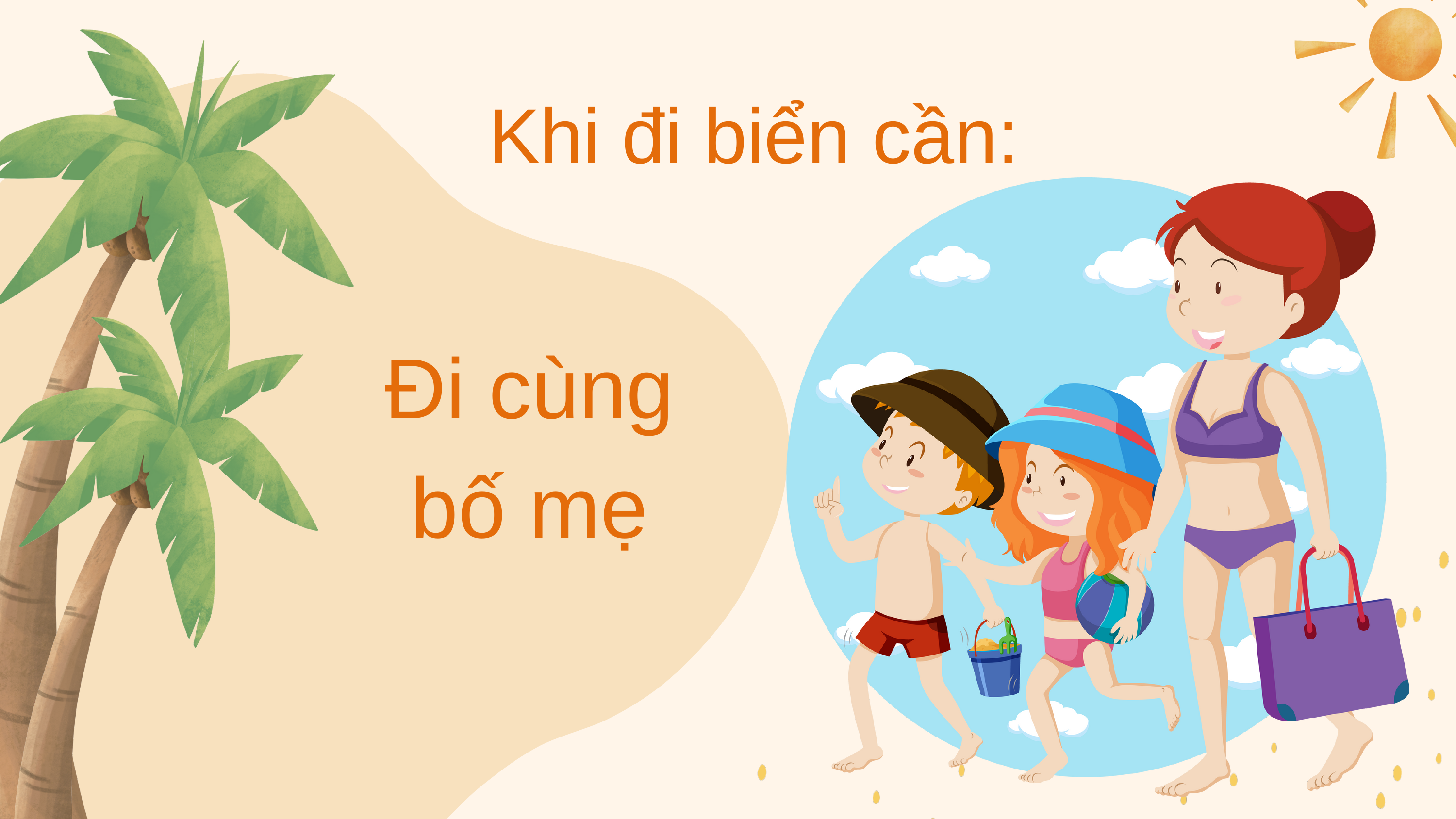

Khi đi biển cần:

Đi cùng bố mẹ